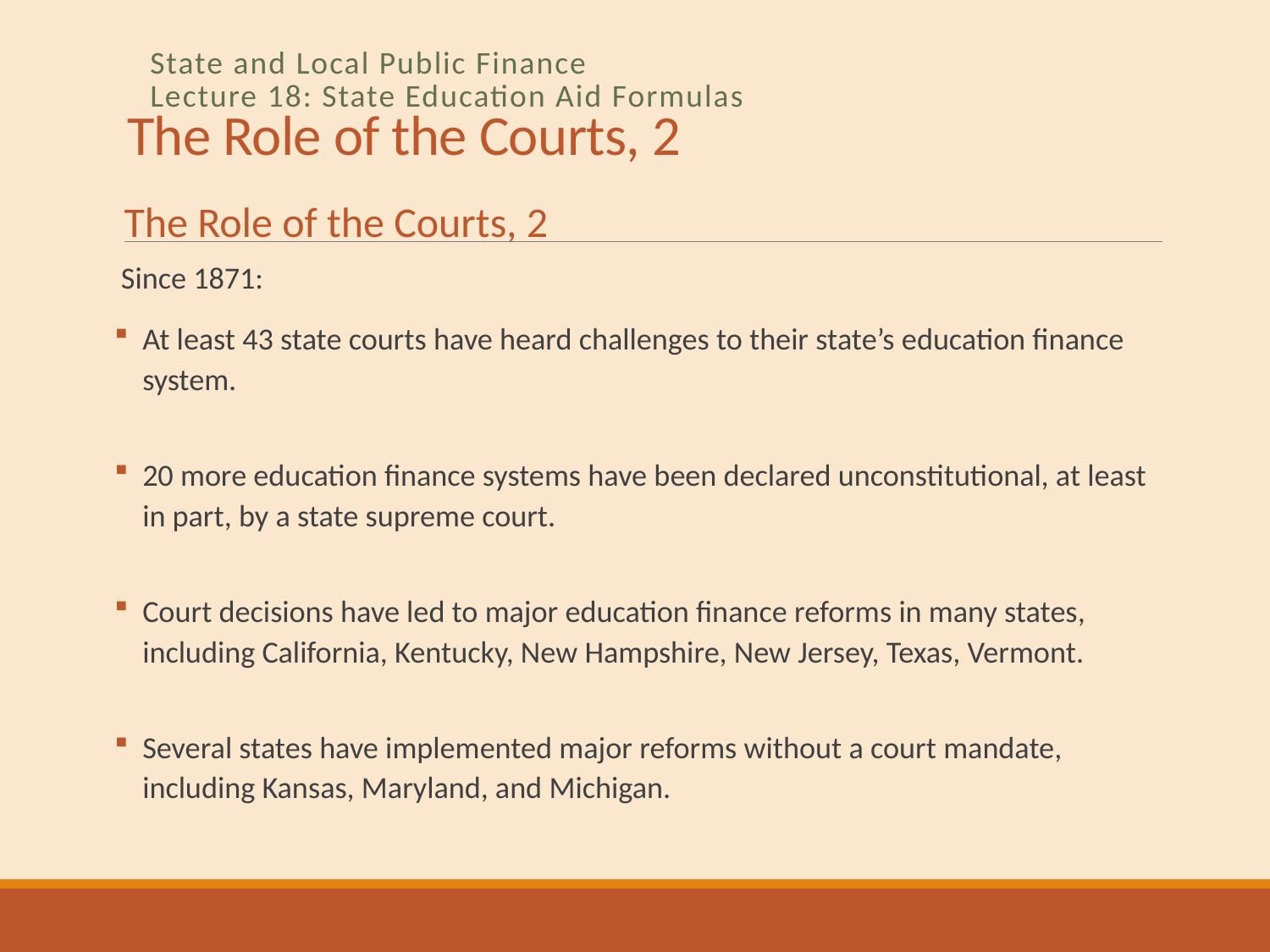

# The Role of the Courts, 2
State and Local Public Finance
Lecture 18: State Education Aid Formulas
The Role of the Courts, 2
Since 1871:

At least 43 state courts have heard challenges to their state’s education finance system.

20 more education finance systems have been declared unconstitutional, at least in part, by a state supreme court.

Court decisions have led to major education finance reforms in many states, including California, Kentucky, New Hampshire, New Jersey, Texas, Vermont.

Several states have implemented major reforms without a court mandate, including Kansas, Maryland, and Michigan.